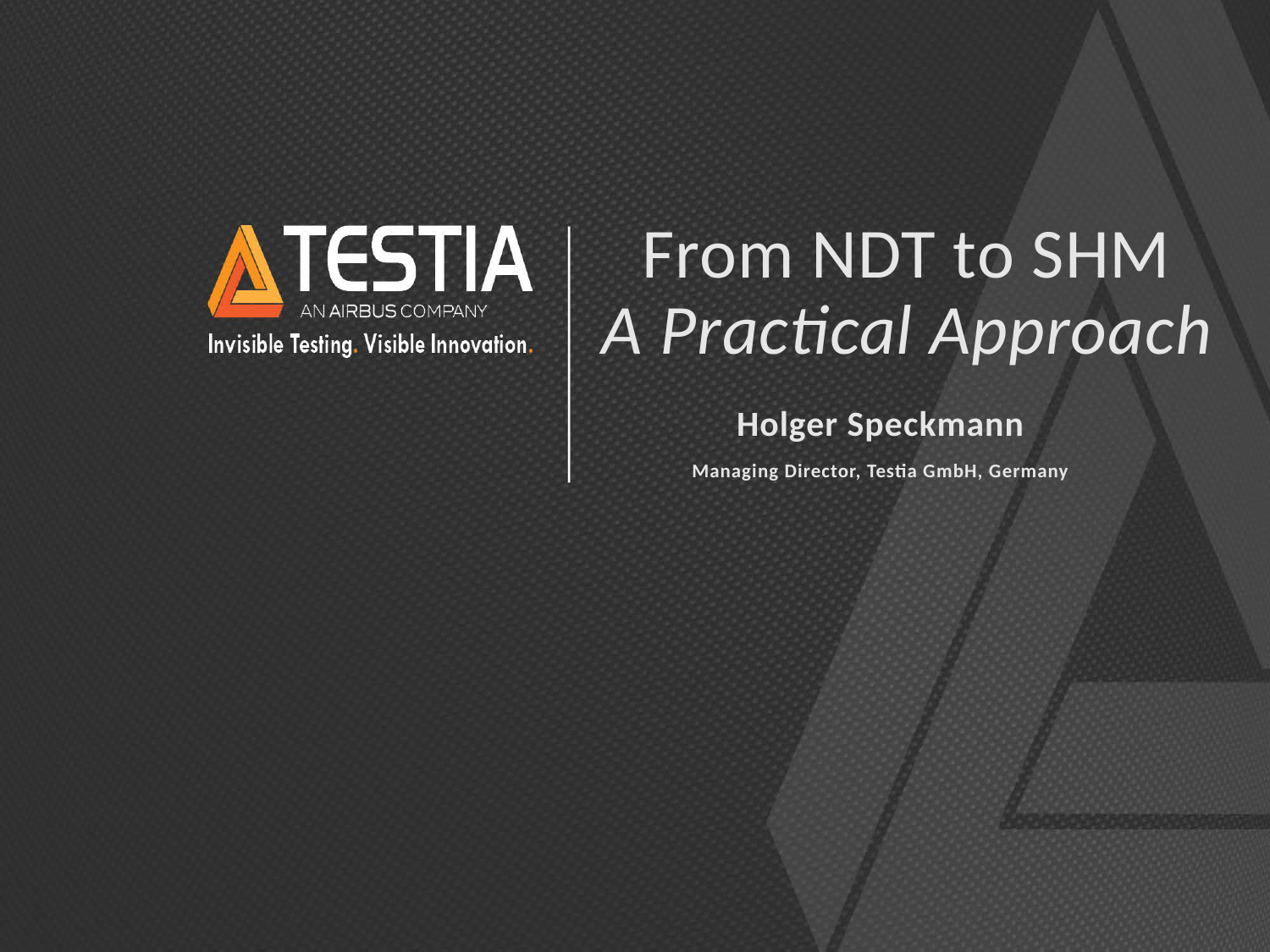

# From NDT to SHM A Practical Approach
Holger Speckmann
Managing Director, Testia GmbH, Germany